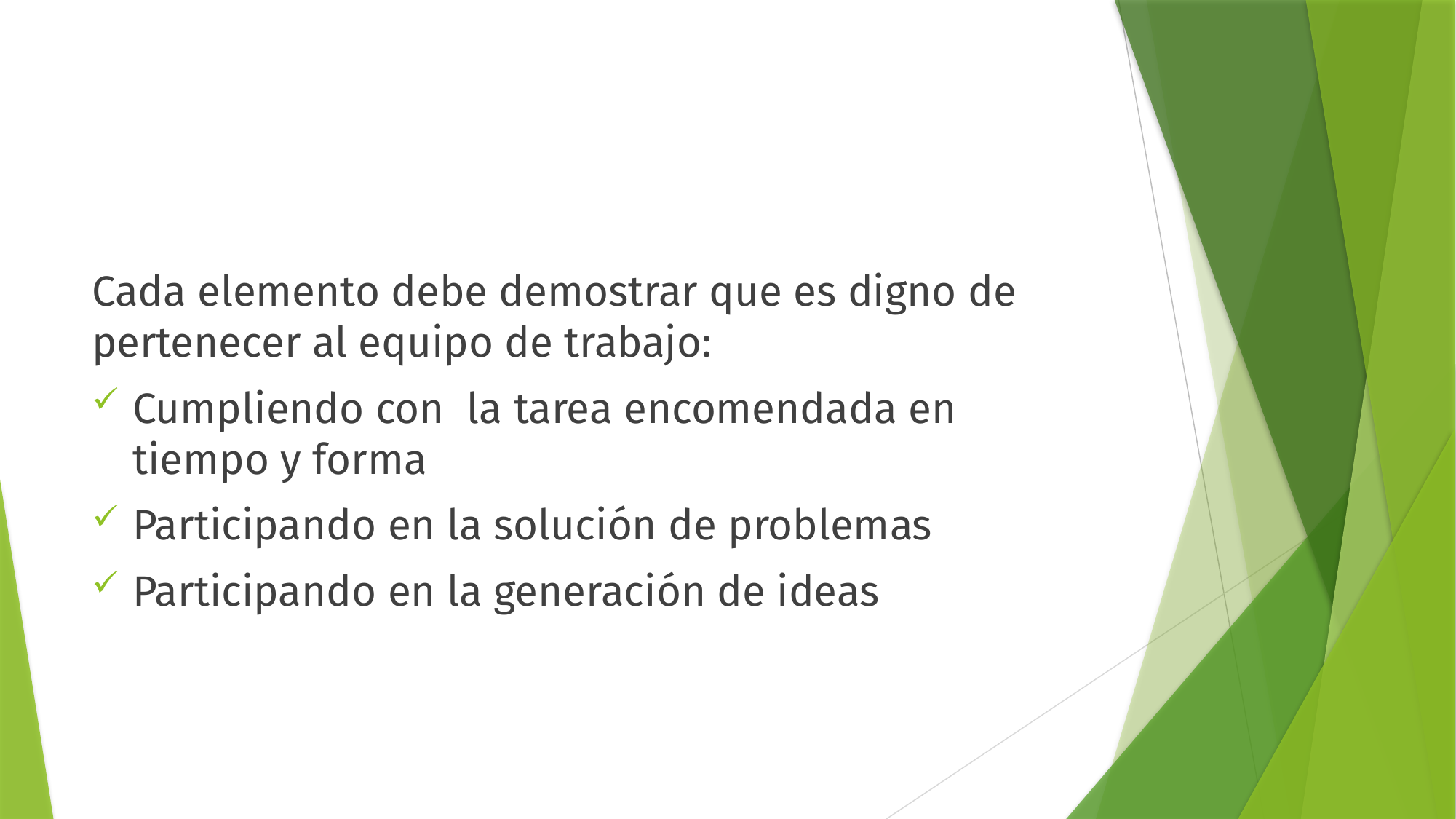

#
Cada elemento debe demostrar que es digno de pertenecer al equipo de trabajo:
Cumpliendo con  la tarea encomendada en tiempo y forma
Participando en la solución de problemas
Participando en la generación de ideas